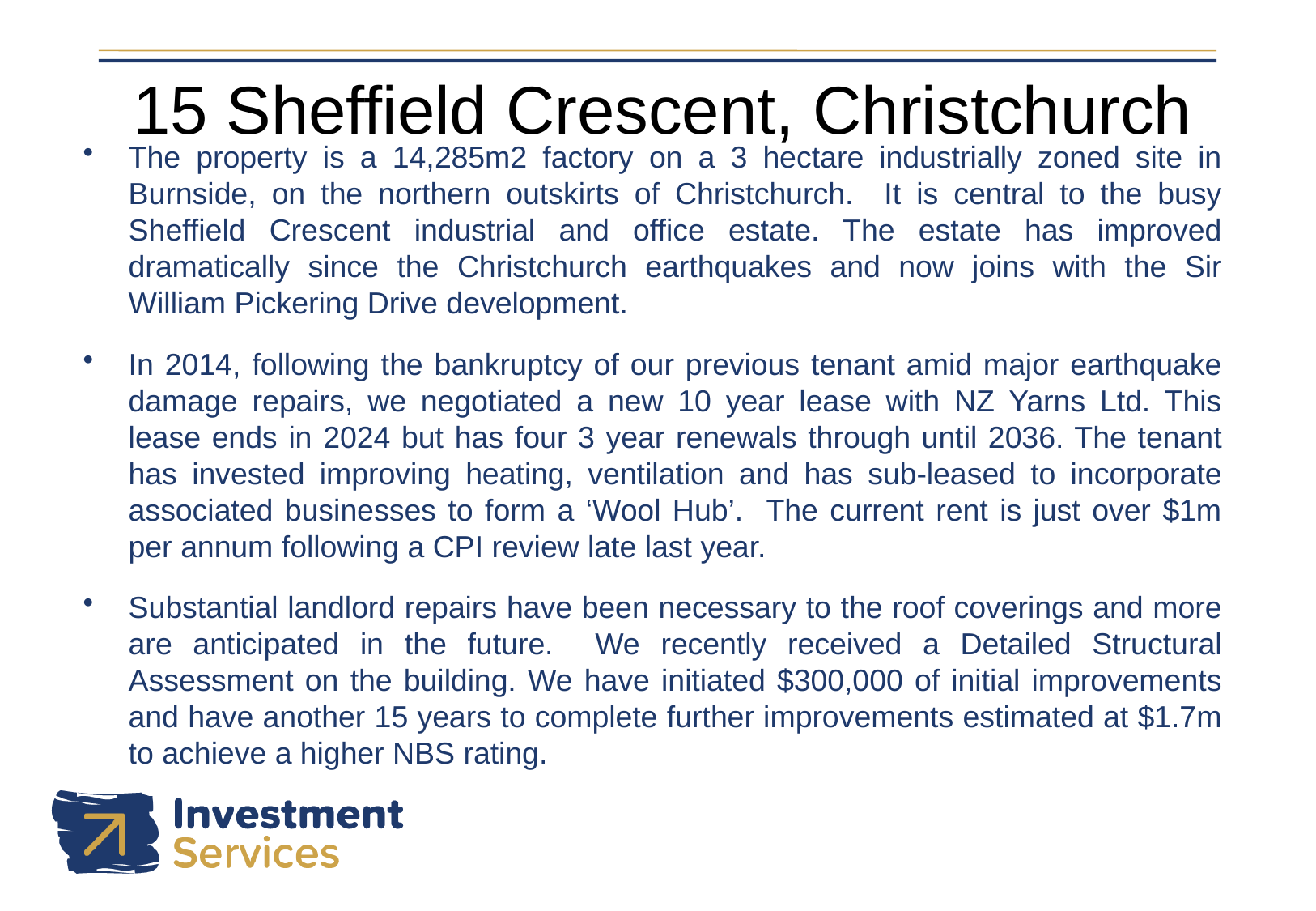

# 15 Sheffield Crescent, Christchurch
The property is a 14,285m2 factory on a 3 hectare industrially zoned site in Burnside, on the northern outskirts of Christchurch.  It is central to the busy Sheffield Crescent industrial and office estate. The estate has improved dramatically since the Christchurch earthquakes and now joins with the Sir William Pickering Drive development.

In 2014, following the bankruptcy of our previous tenant amid major earthquake damage repairs, we negotiated a new 10 year lease with NZ Yarns Ltd. This lease ends in 2024 but has four 3 year renewals through until 2036. The tenant has invested improving heating, ventilation and has sub-leased to incorporate associated businesses to form a ‘Wool Hub’.  The current rent is just over $1m per annum following a CPI review late last year.

Substantial landlord repairs have been necessary to the roof coverings and more are anticipated in the future.  We recently received a Detailed Structural Assessment on the building. We have initiated $300,000 of initial improvements and have another 15 years to complete further improvements estimated at $1.7m to achieve a higher NBS rating.